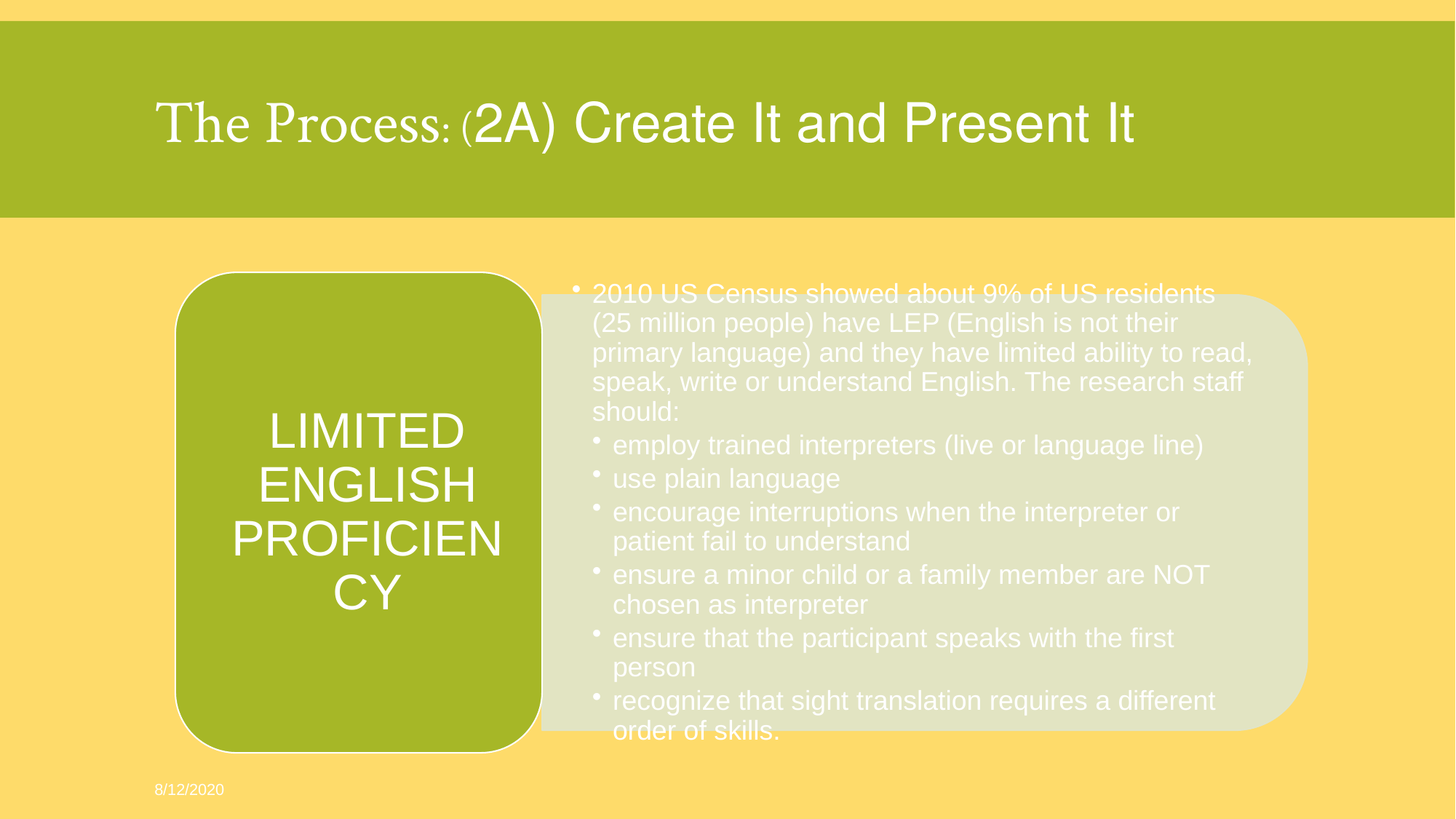

# The Process: (2A) Create It and Present It
2010 US Census showed about 9% of US residents (25 million people) have LEP (English is not their primary language) and they have limited ability to read, speak, write or understand English. The research staff should:
employ trained interpreters (live or language line)
use plain language
encourage interruptions when the interpreter or patient fail to understand
ensure a minor child or a family member are NOT chosen as interpreter
ensure that the participant speaks with the first person
recognize that sight translation requires a different order of skills.
LIMITED ENGLISH PROFICIENCY
8/12/2020